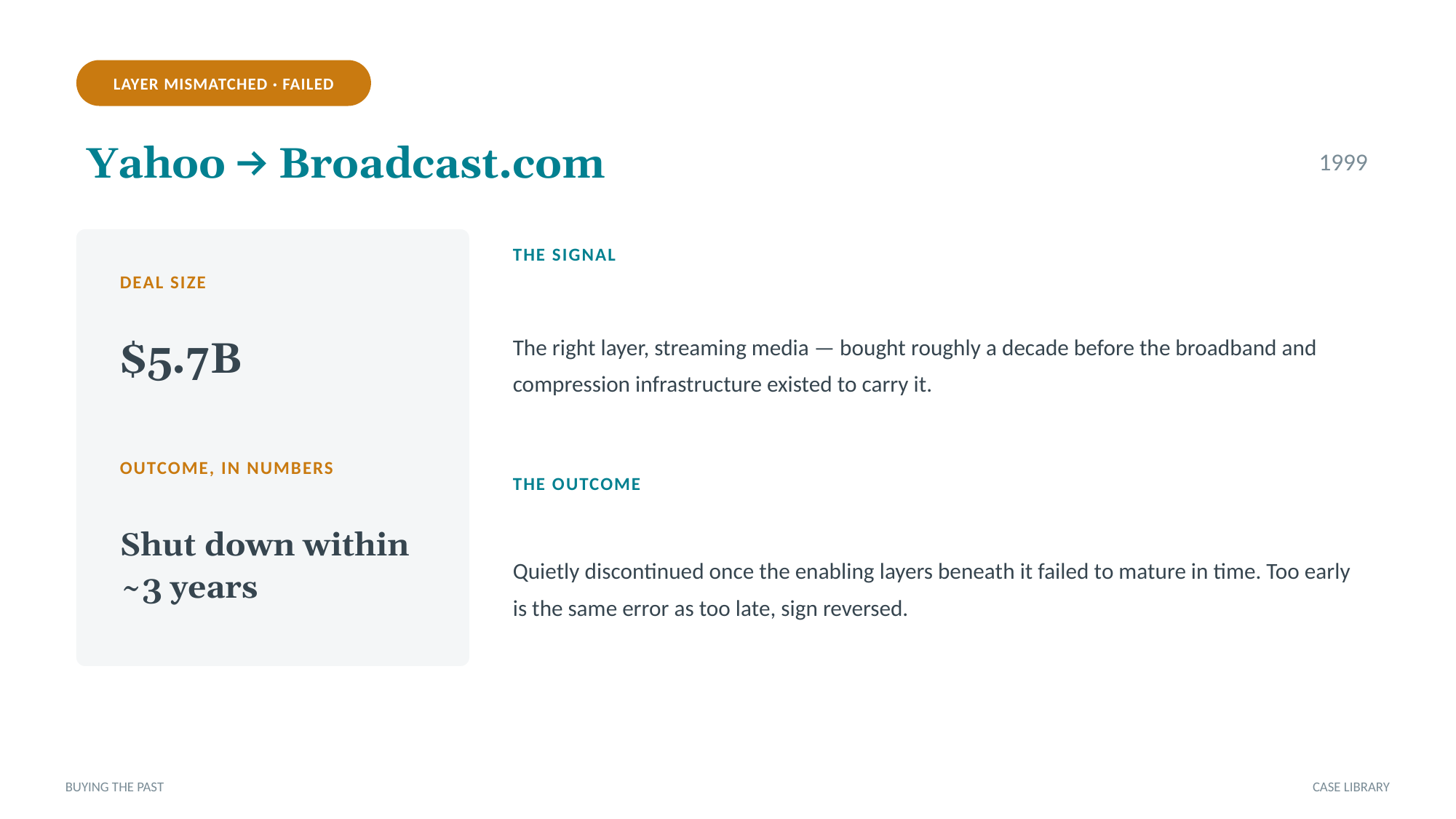

LAYER MISMATCHED · FAILED
Yahoo → Broadcast.com
1999

THE SIGNAL
DEAL SIZE
The right layer, streaming media — bought roughly a decade before the broadband and compression infrastructure existed to carry it.
$5.7B
OUTCOME, IN NUMBERS
THE OUTCOME
Shut down within ~3 years
Quietly discontinued once the enabling layers beneath it failed to mature in time. Too early is the same error as too late, sign reversed.
BUYING THE PAST
CASE LIBRARY